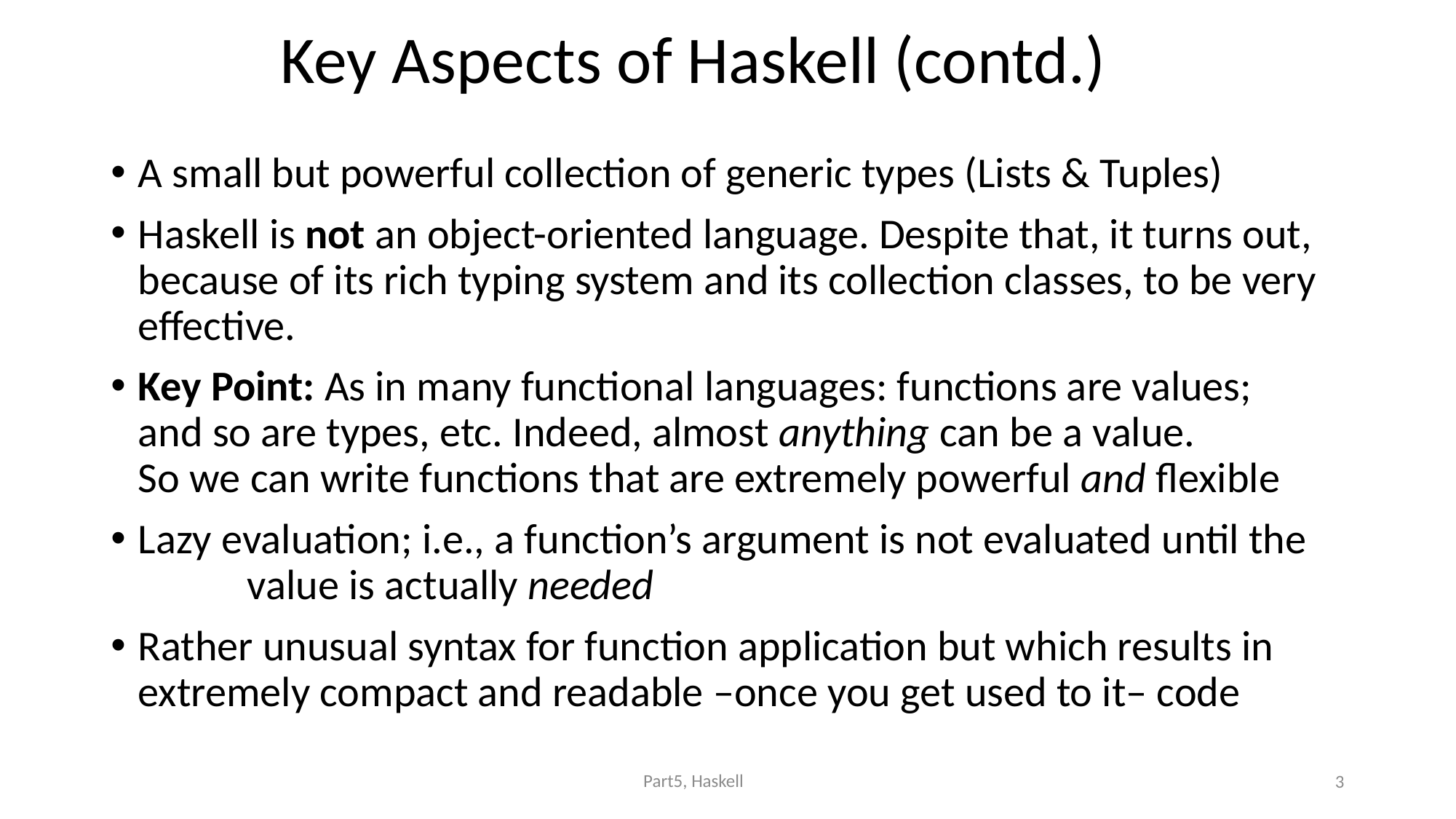

# Key Aspects of Haskell (contd.)
A small but powerful collection of generic types (Lists & Tuples)
Haskell is not an object-oriented language. Despite that, it turns out, because of its rich typing system and its collection classes, to be very effective.
Key Point: As in many functional languages: functions are values;
and so are types, etc. Indeed, almost anything can be a value.
So we can write functions that are extremely powerful and flexible
Lazy evaluation; i.e., a function’s argument is not evaluated until the
	value is actually needed
Rather unusual syntax for function application but which results in extremely compact and readable –once you get used to it– code

Part5, Haskell
3